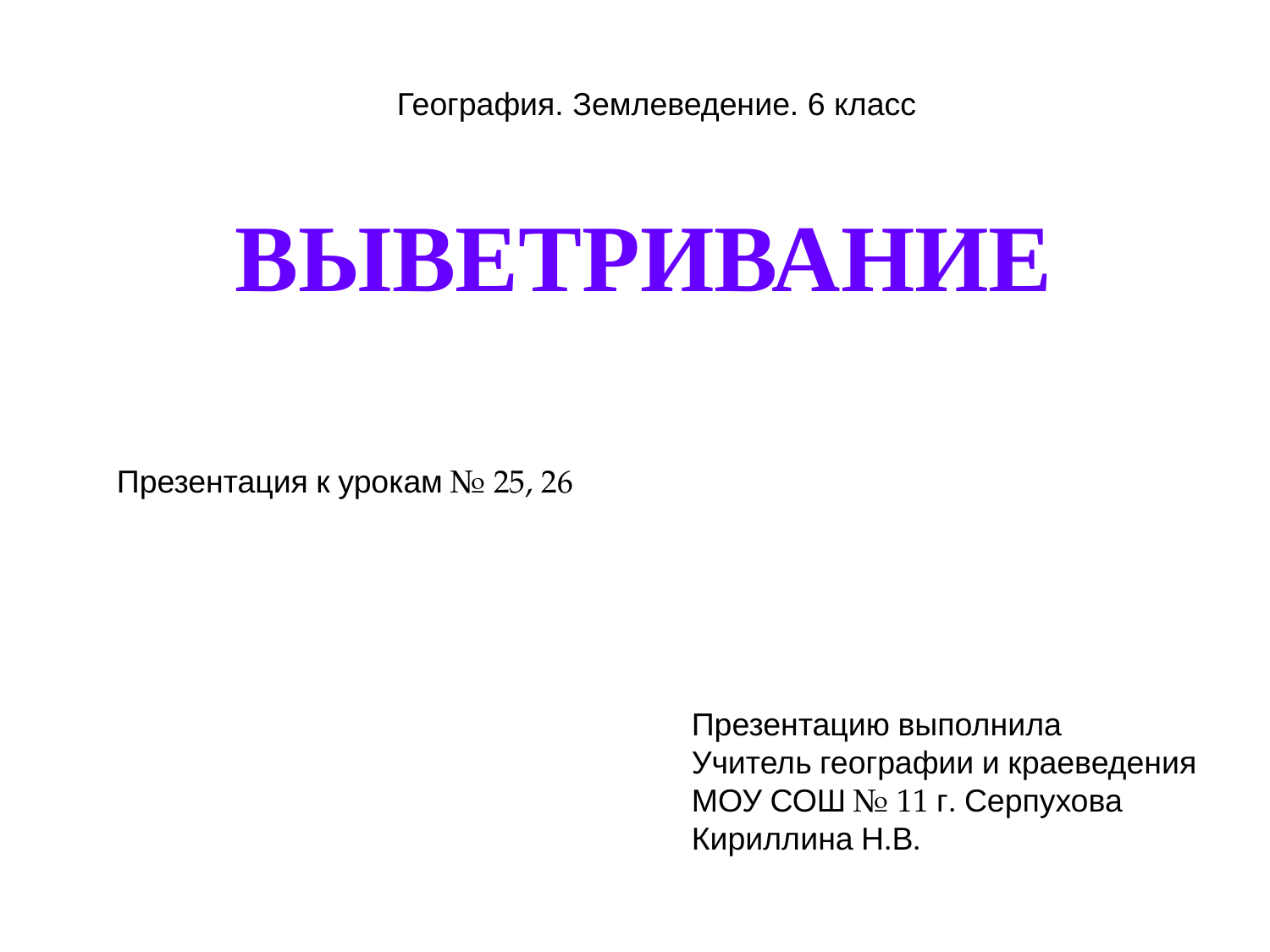

География. Землеведение. 6 класс
ВЫВЕТРИВАНИЕ

Презентация к урокам № 25, 26
Презентацию выполнила
Учитель географии и краеведения
МОУ СОШ № 11 г. Серпухова
Кириллина Н.В.